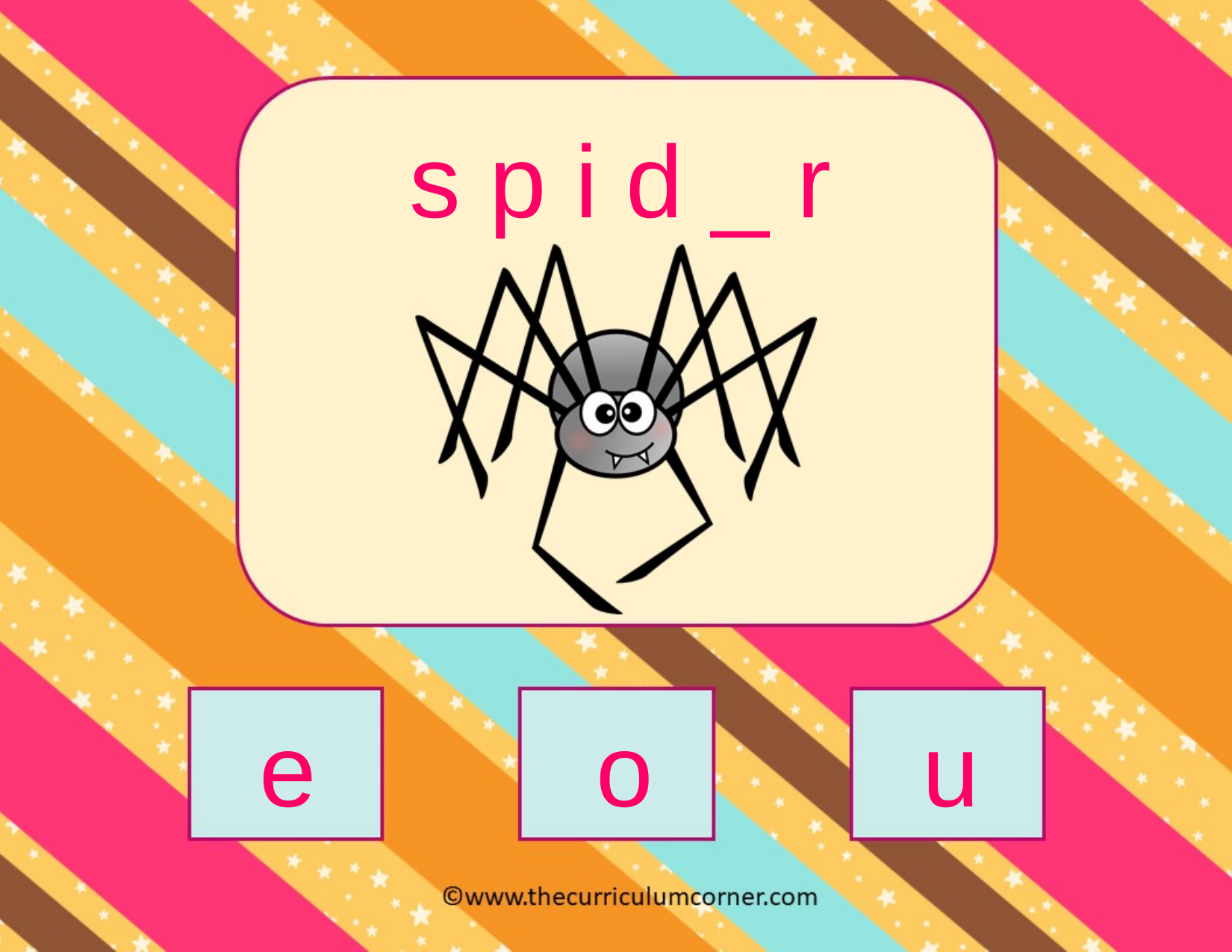

s p i d _ r
e
u
o